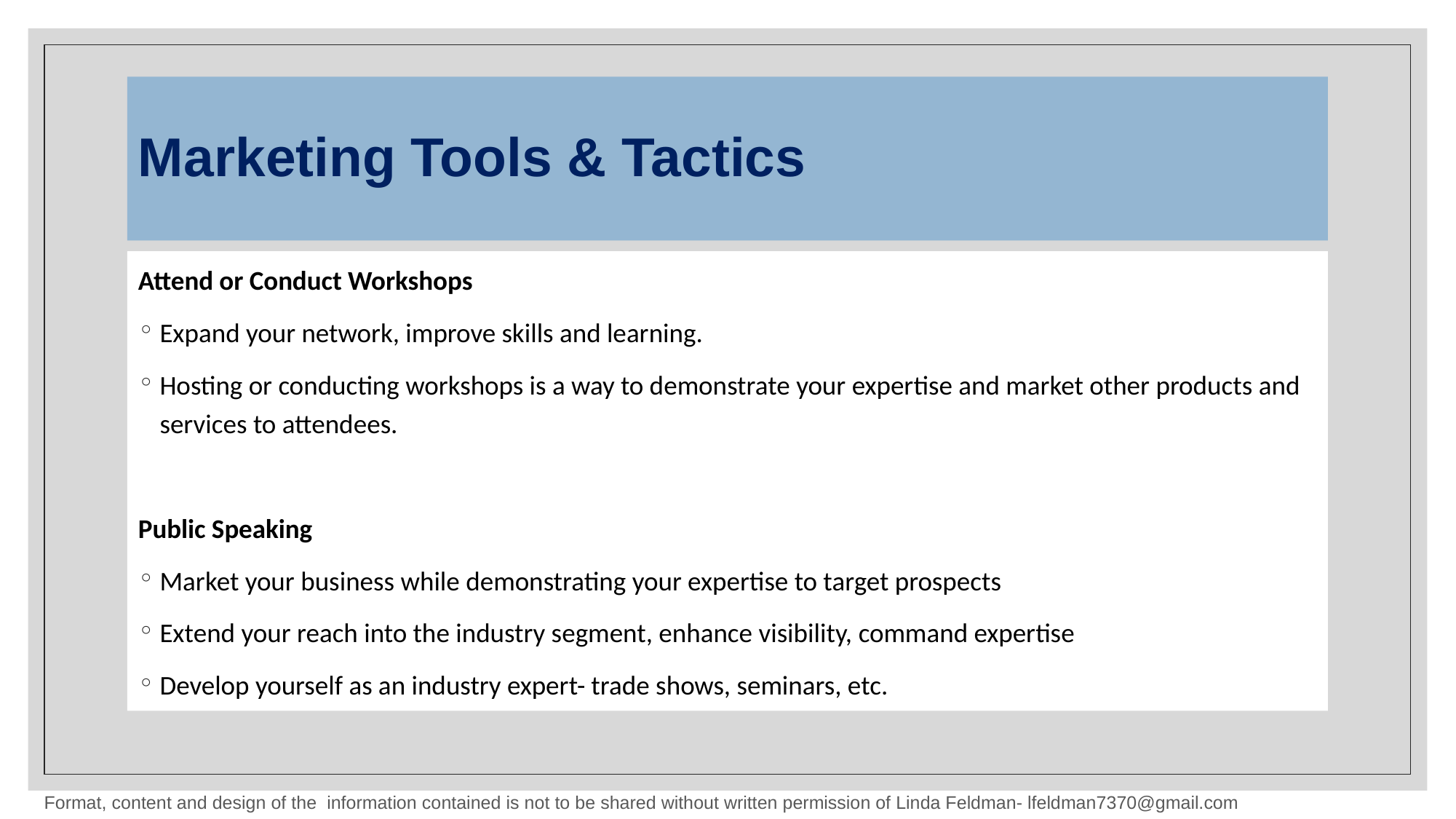

# Marketing Tools & Tactics
Attend or Conduct Workshops
Expand your network, improve skills and learning.
Hosting or conducting workshops is a way to demonstrate your expertise and market other products and services to attendees.

Public Speaking
Market your business while demonstrating your expertise to target prospects
Extend your reach into the industry segment, enhance visibility, command expertise
Develop yourself as an industry expert- trade shows, seminars, etc.

Format, content and design of the  information contained is not to be shared without written permission of Linda Feldman- lfeldman7370@gmail.com